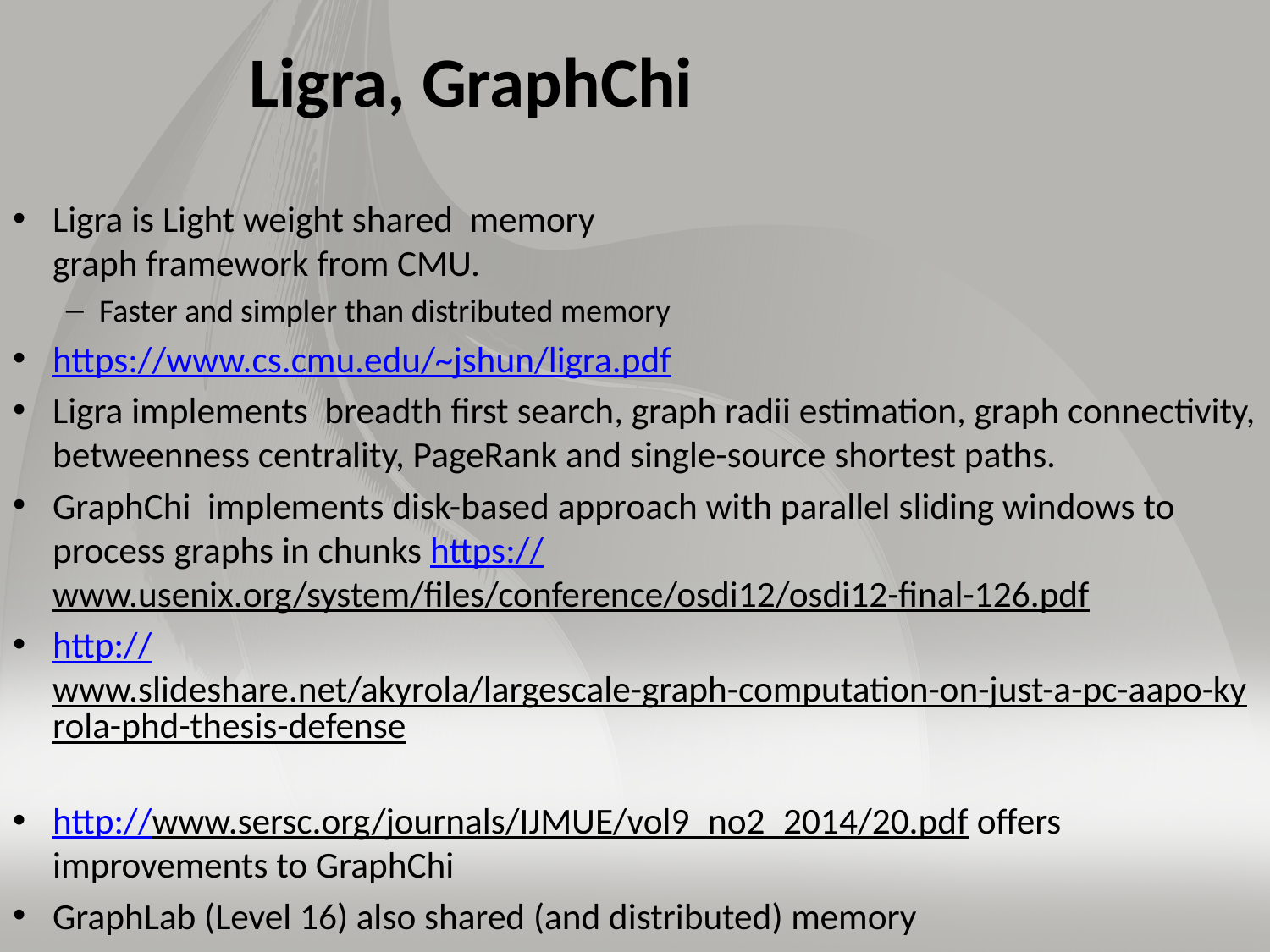

# Ligra, GraphChi
Ligra is Light weight shared  memory
graph framework from CMU.
Faster and simpler than distributed memory
https://www.cs.cmu.edu/~jshun/ligra.pdf
Ligra implements  breadth first search, graph radii estimation, graph connectivity, betweenness centrality, PageRank and single-source shortest paths.
GraphChi  implements disk-based approach with parallel sliding windows to process graphs in chunks https://www.usenix.org/system/files/conference/osdi12/osdi12-final-126.pdf
http://www.slideshare.net/akyrola/largescale-graph-computation-on-just-a-pc-aapo-kyrola-phd-thesis-defense
http://www.sersc.org/journals/IJMUE/vol9_no2_2014/20.pdf offers improvements to GraphChi
GraphLab (Level 16) also shared (and distributed) memory